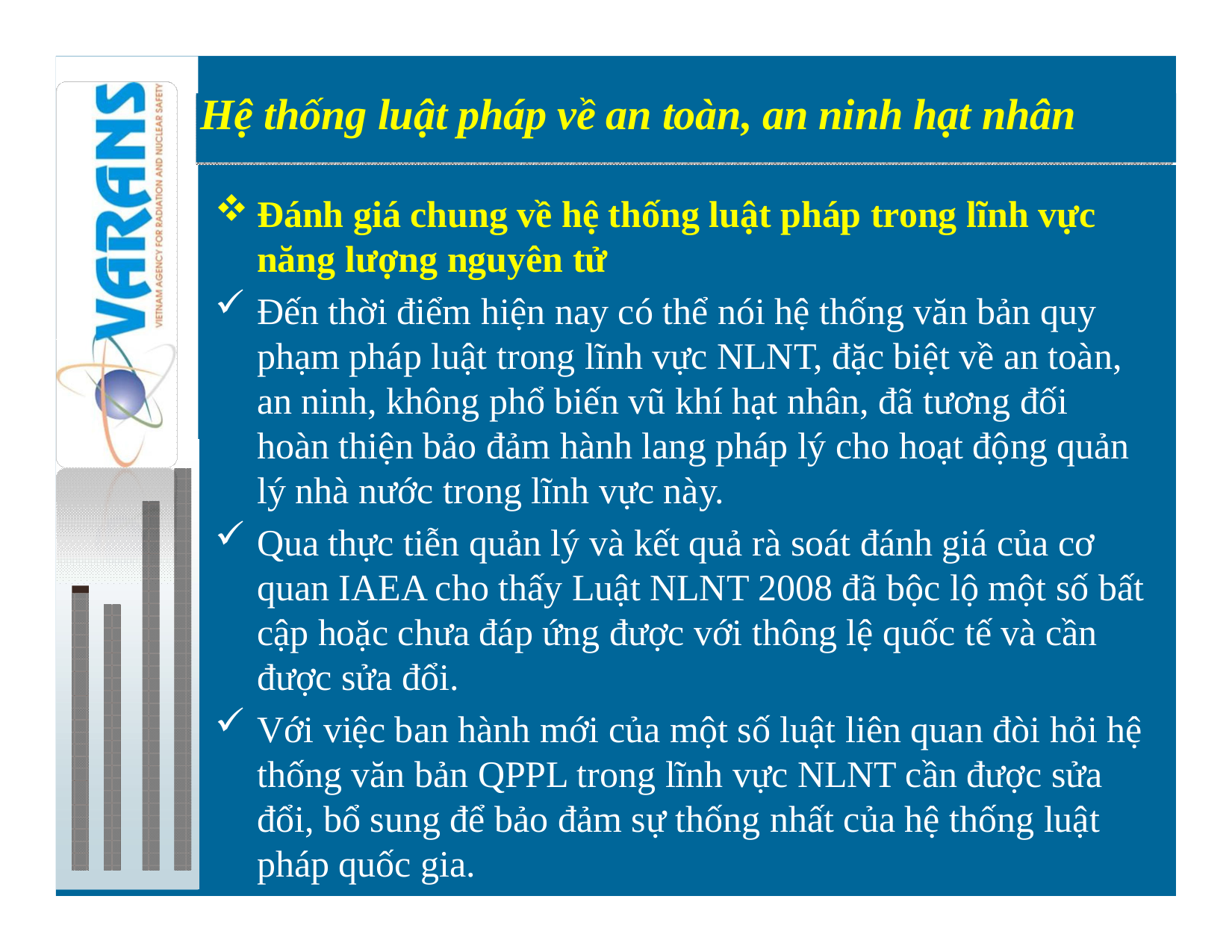

Hệ thống luật pháp về an toàn, an ninh hạt nhân

Preparations for introduction of nuclear power

Đánh giá chung về hệ thống luật pháp trong lĩnh vực năng lượng nguyên tử
Đến thời điểm hiện nay có thể nói hệ thống văn bản quy phạm pháp luật trong lĩnh vực NLNT, đặc biệt về an toàn, an ninh, không phổ biến vũ khí hạt nhân, đã tương đối hoàn thiện bảo đảm hành lang pháp lý cho hoạt động quản lý nhà nước trong lĩnh vực này.
Qua thực tiễn quản lý và kết quả rà soát đánh giá của cơ quan IAEA cho thấy Luật NLNT 2008 đã bộc lộ một số bất cập hoặc chưa đáp ứng được với thông lệ quốc tế và cần được sửa đổi.
Với việc ban hành mới của một số luật liên quan đòi hỏi hệ thống văn bản QPPL trong lĩnh vực NLNT cần được sửa đổi, bổ sung để bảo đảm sự thống nhất của hệ thống luật pháp quốc gia.